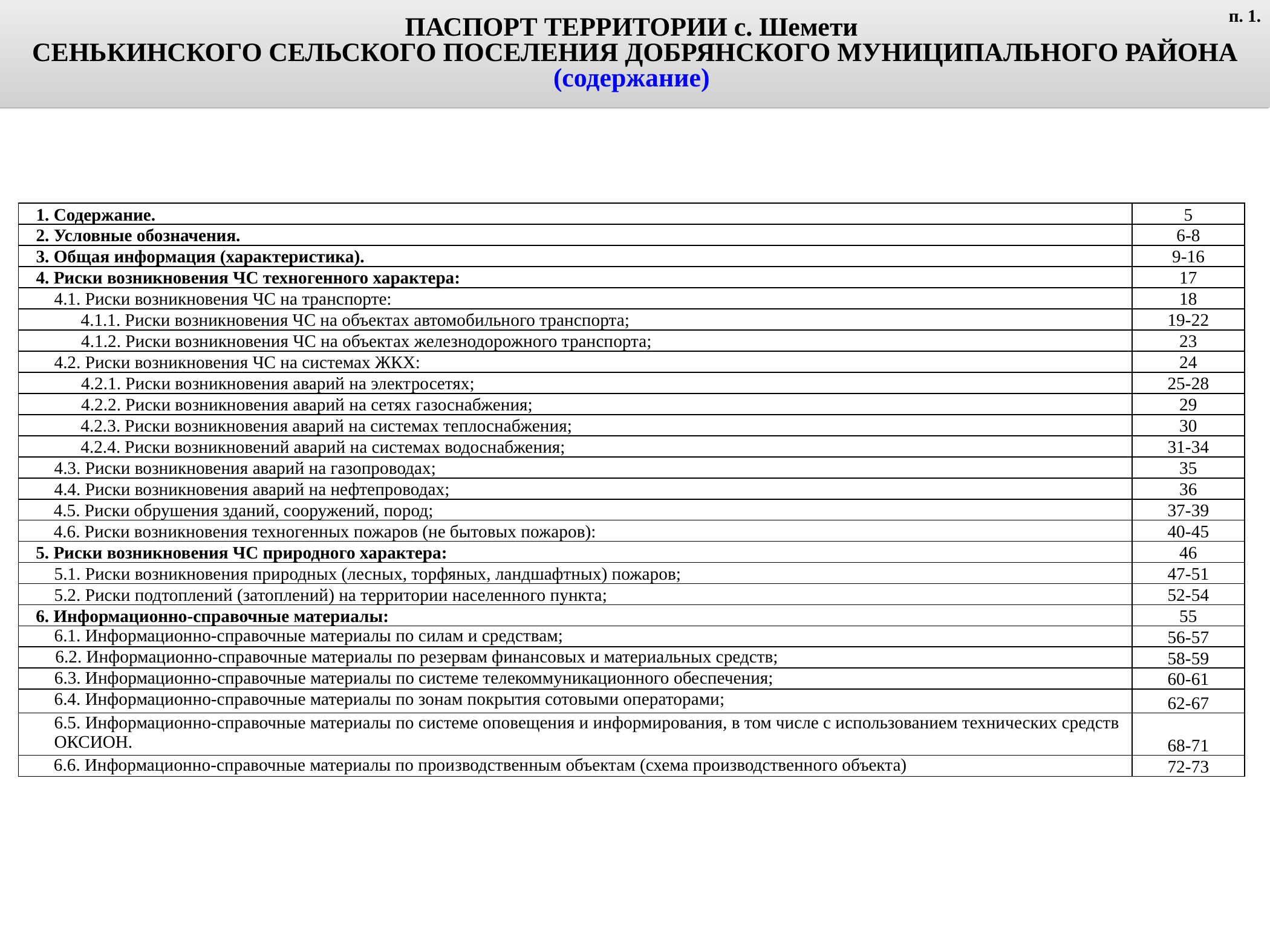

ПАСПОРТ ТЕРРИТОРИИ с. Шемети
СЕНЬКИНСКОГО СЕЛЬСКОГО ПОСЕЛЕНИЯ ДОБРЯНСКОГО МУНИЦИПАЛЬНОГО РАЙОНА
(содержание)
п. 1.
| 1. Содержание. | 5 |
| --- | --- |
| 2. Условные обозначения. | 6-8 |
| 3. Общая информация (характеристика). | 9-16 |
| 4. Риски возникновения ЧС техногенного характера: | 17 |
| 4.1. Риски возникновения ЧС на транспорте: | 18 |
| 4.1.1. Риски возникновения ЧС на объектах автомобильного транспорта; | 19-22 |
| 4.1.2. Риски возникновения ЧС на объектах железнодорожного транспорта; | 23 |
| 4.2. Риски возникновения ЧС на системах ЖКХ: | 24 |
| 4.2.1. Риски возникновения аварий на электросетях; | 25-28 |
| 4.2.2. Риски возникновения аварий на сетях газоснабжения; | 29 |
| 4.2.3. Риски возникновения аварий на системах теплоснабжения; | 30 |
| 4.2.4. Риски возникновений аварий на системах водоснабжения; | 31-34 |
| 4.3. Риски возникновения аварий на газопроводах; | 35 |
| 4.4. Риски возникновения аварий на нефтепроводах; | 36 |
| 4.5. Риски обрушения зданий, сооружений, пород; | 37-39 |
| 4.6. Риски возникновения техногенных пожаров (не бытовых пожаров): | 40-45 |
| 5. Риски возникновения ЧС природного характера: | 46 |
| 5.1. Риски возникновения природных (лесных, торфяных, ландшафтных) пожаров; | 47-51 |
| 5.2. Риски подтоплений (затоплений) на территории населенного пункта; | 52-54 |
| 6. Информационно-справочные материалы: | 55 |
| 6.1. Информационно-справочные материалы по силам и средствам; | 56-57 |
| 6.2. Информационно-справочные материалы по резервам финансовых и материальных средств; | 58-59 |
| 6.3. Информационно-справочные материалы по системе телекоммуникационного обеспечения; | 60-61 |
| 6.4. Информационно-справочные материалы по зонам покрытия сотовыми операторами; | 62-67 |
| 6.5. Информационно-справочные материалы по системе оповещения и информирования, в том числе с использованием технических средств ОКСИОН. | 68-71 |
| 6.6. Информационно-справочные материалы по производственным объектам (схема производственного объекта) | 72-73 |